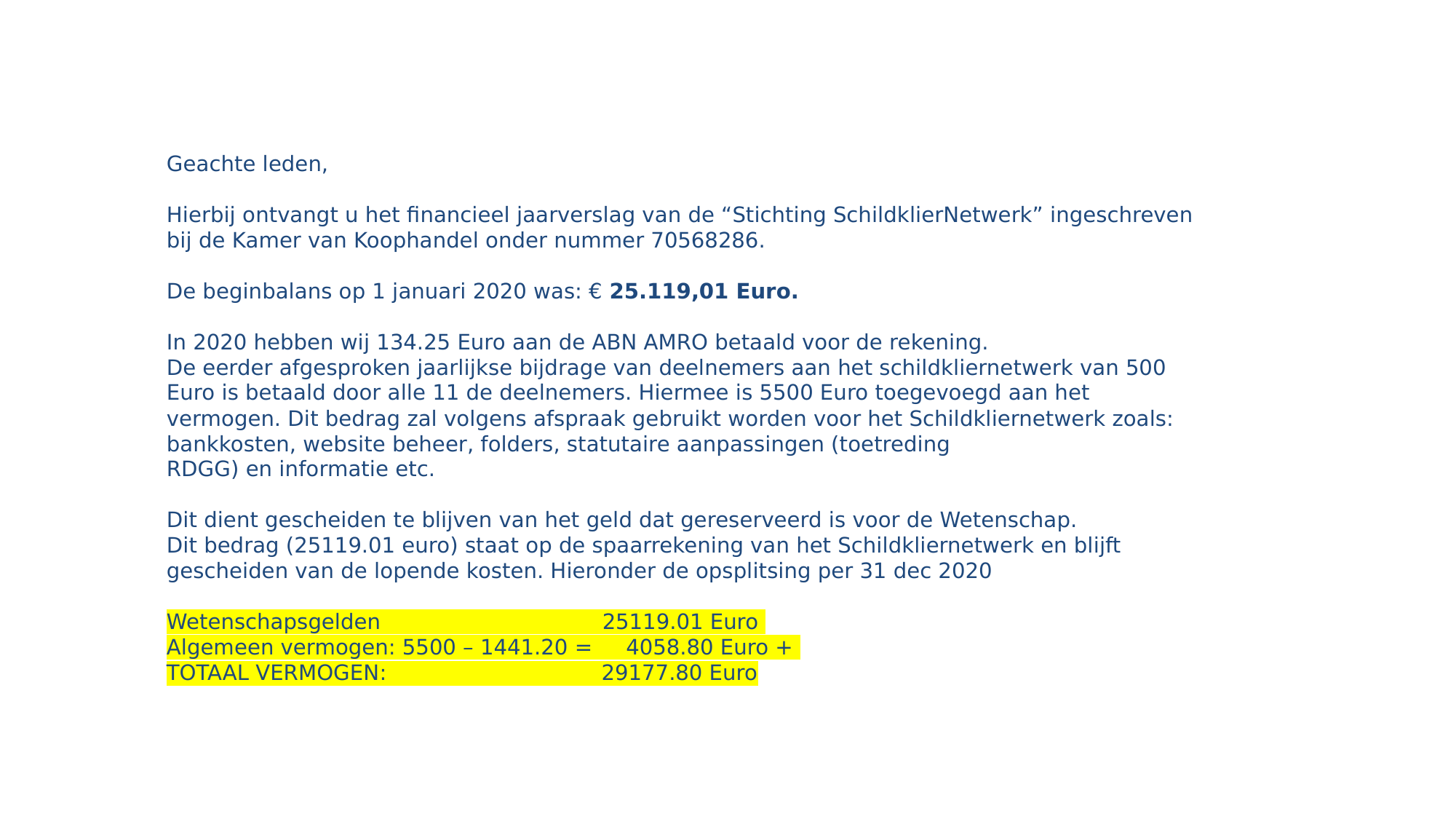

Geachte leden,

Hierbij ontvangt u het financieel jaarverslag van de “Stichting SchildklierNetwerk” ingeschreven bij de Kamer van Koophandel onder nummer 70568286.

De beginbalans op 1 januari 2020 was: € 25.119,01 Euro.

In 2020 hebben wij 134.25 Euro aan de ABN AMRO betaald voor de rekening.
De eerder afgesproken jaarlijkse bijdrage van deelnemers aan het schildkliernetwerk van 500 Euro is betaald door alle 11 de deelnemers. Hiermee is 5500 Euro toegevoegd aan het vermogen. Dit bedrag zal volgens afspraak gebruikt worden voor het Schildkliernetwerk zoals: bankkosten, website beheer, folders, statutaire aanpassingen (toetreding RDGG) en informatie etc.

Dit dient gescheiden te blijven van het geld dat gereserveerd is voor de Wetenschap.
Dit bedrag (25119.01 euro) staat op de spaarrekening van het Schildkliernetwerk en blijft gescheiden van de lopende kosten. Hieronder de opsplitsing per 31 dec 2020

Wetenschapsgelden                                 25119.01 Euro
Algemeen vermogen: 5500 – 1441.20 =     4058.80 Euro +
TOTAAL VERMOGEN:                                29177.80 Euro